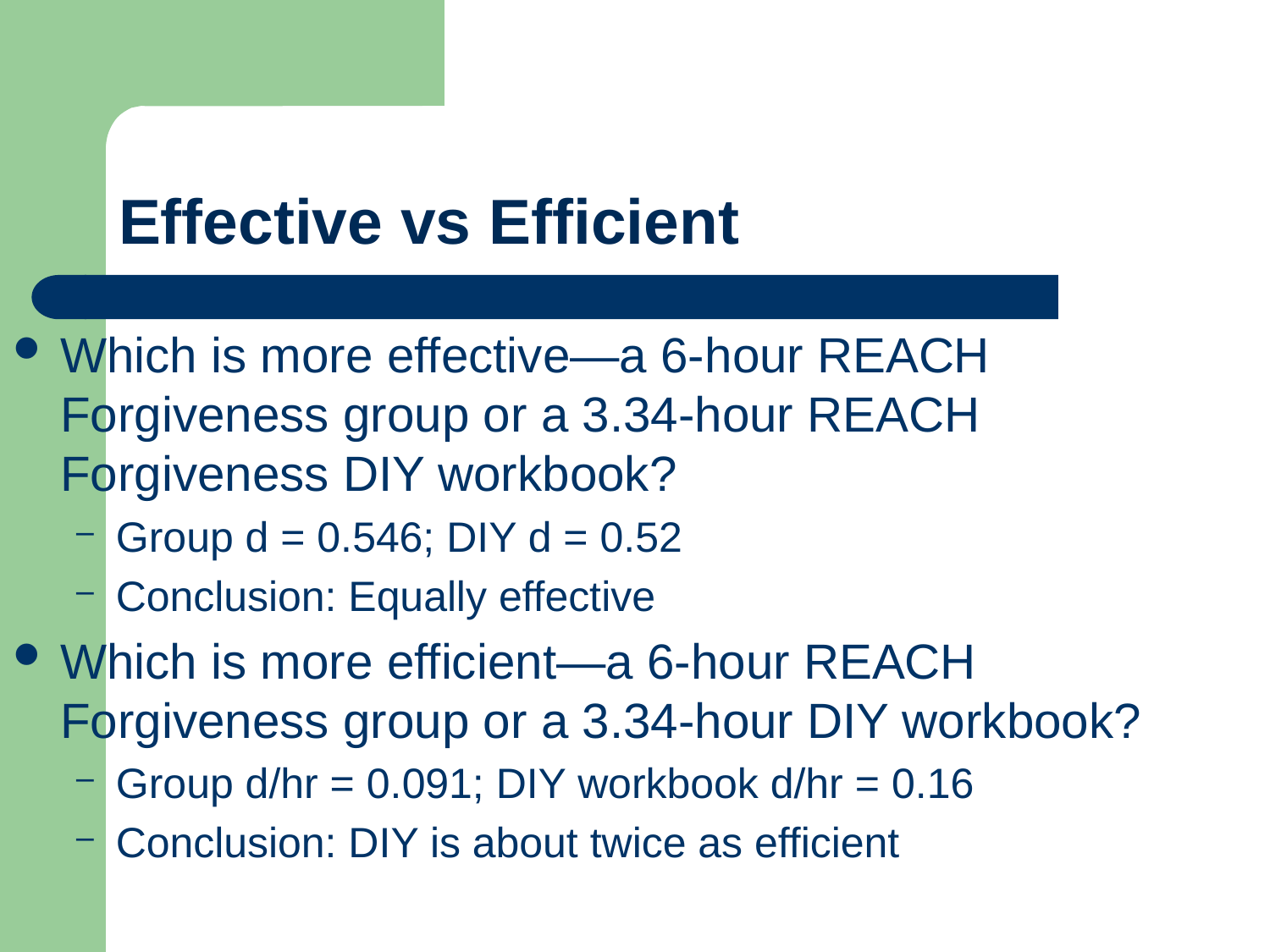

# Effective vs Efficient
Which is more effective—a 6-hour REACH Forgiveness group or a 3.34-hour REACH Forgiveness DIY workbook?
Group d = 0.546; DIY d = 0.52
Conclusion: Equally effective
Which is more efficient—a 6-hour REACH Forgiveness group or a 3.34-hour DIY workbook?
Group d/hr = 0.091; DIY workbook d/hr = 0.16
Conclusion: DIY is about twice as efficient